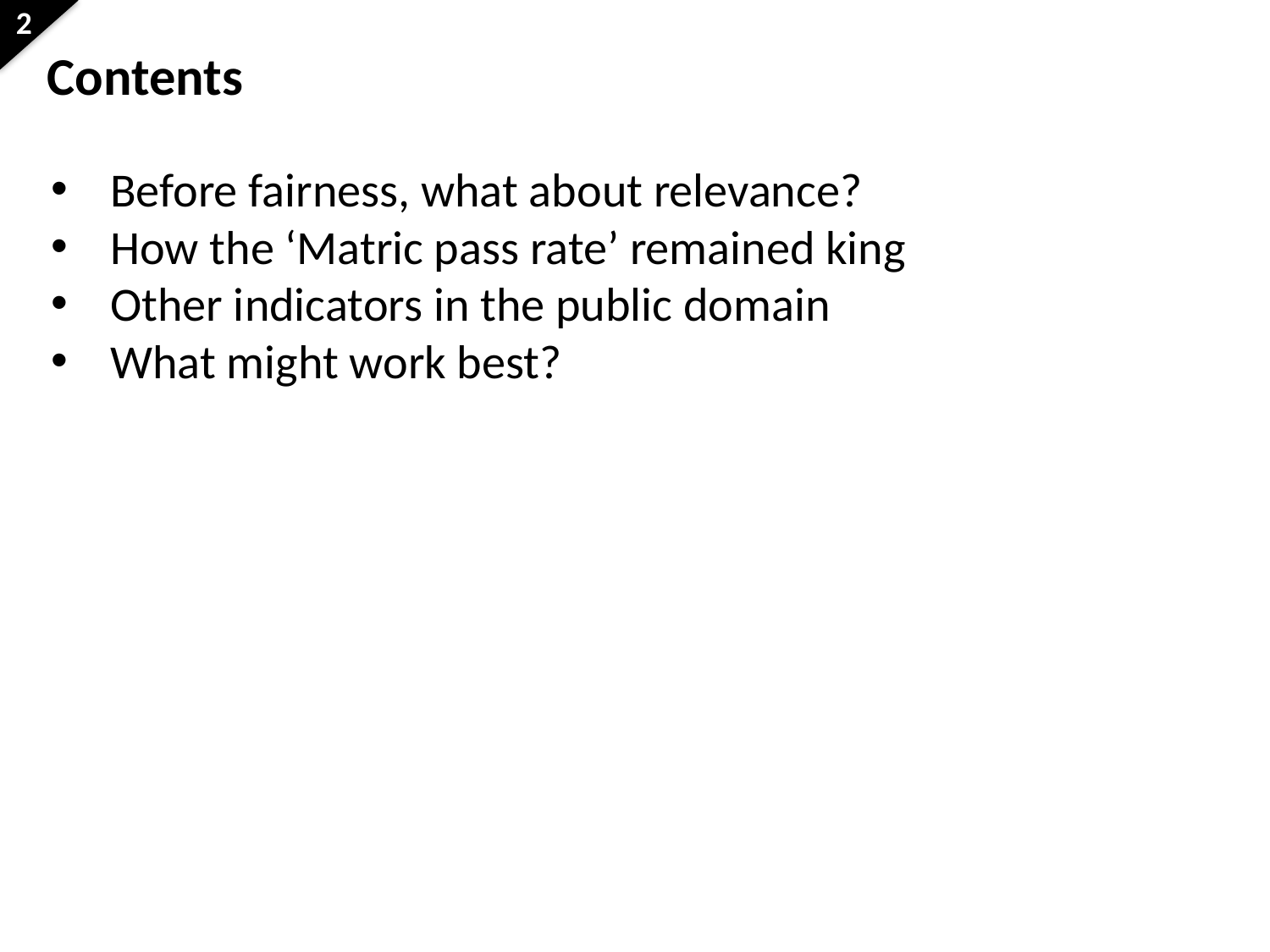

Contents
Before fairness, what about relevance?
How the ‘Matric pass rate’ remained king
Other indicators in the public domain
What might work best?